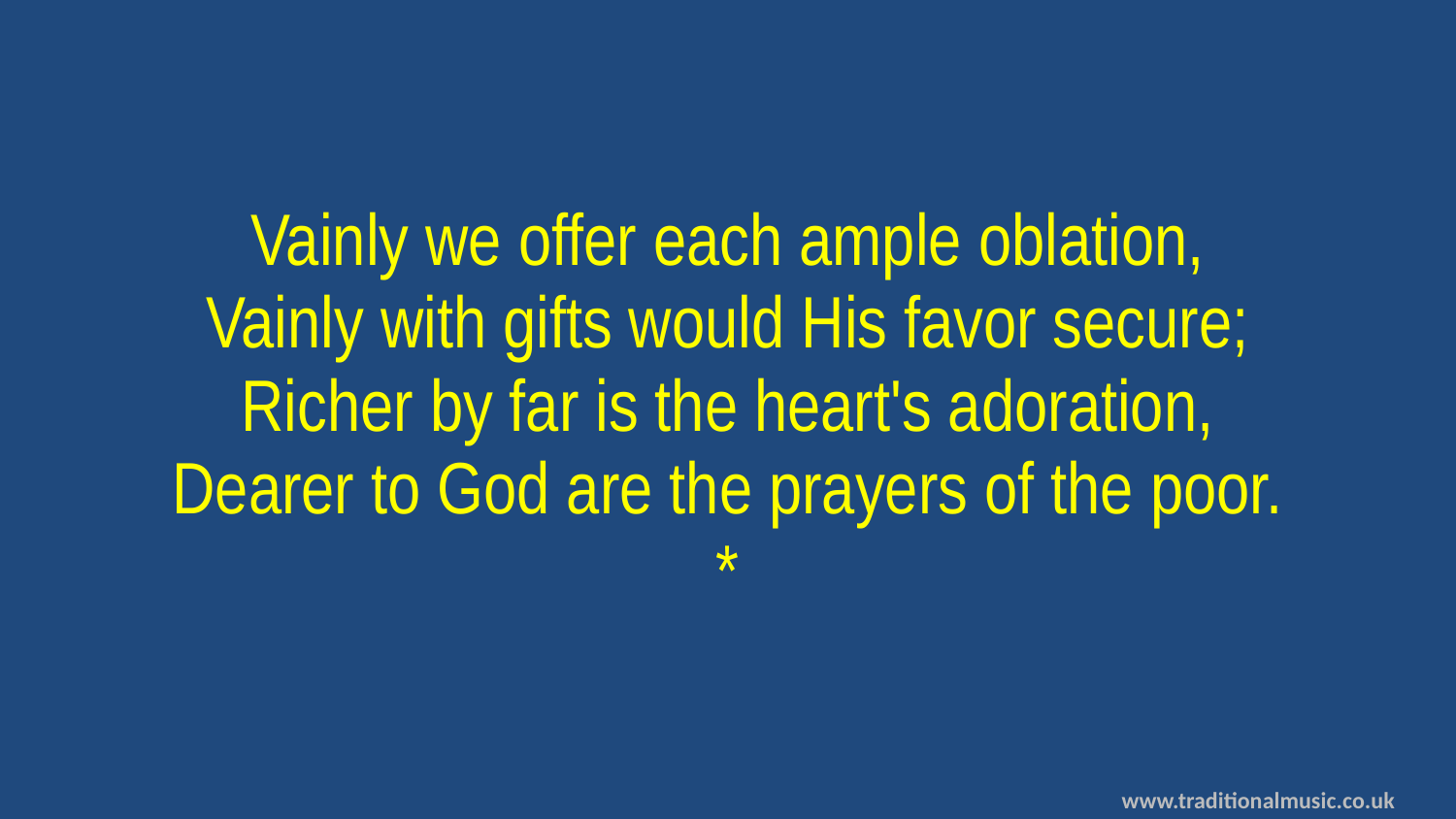

Vainly we offer each ample oblation,
Vainly with gifts would His favor secure;
Richer by far is the heart's adoration,
Dearer to God are the prayers of the poor.
*